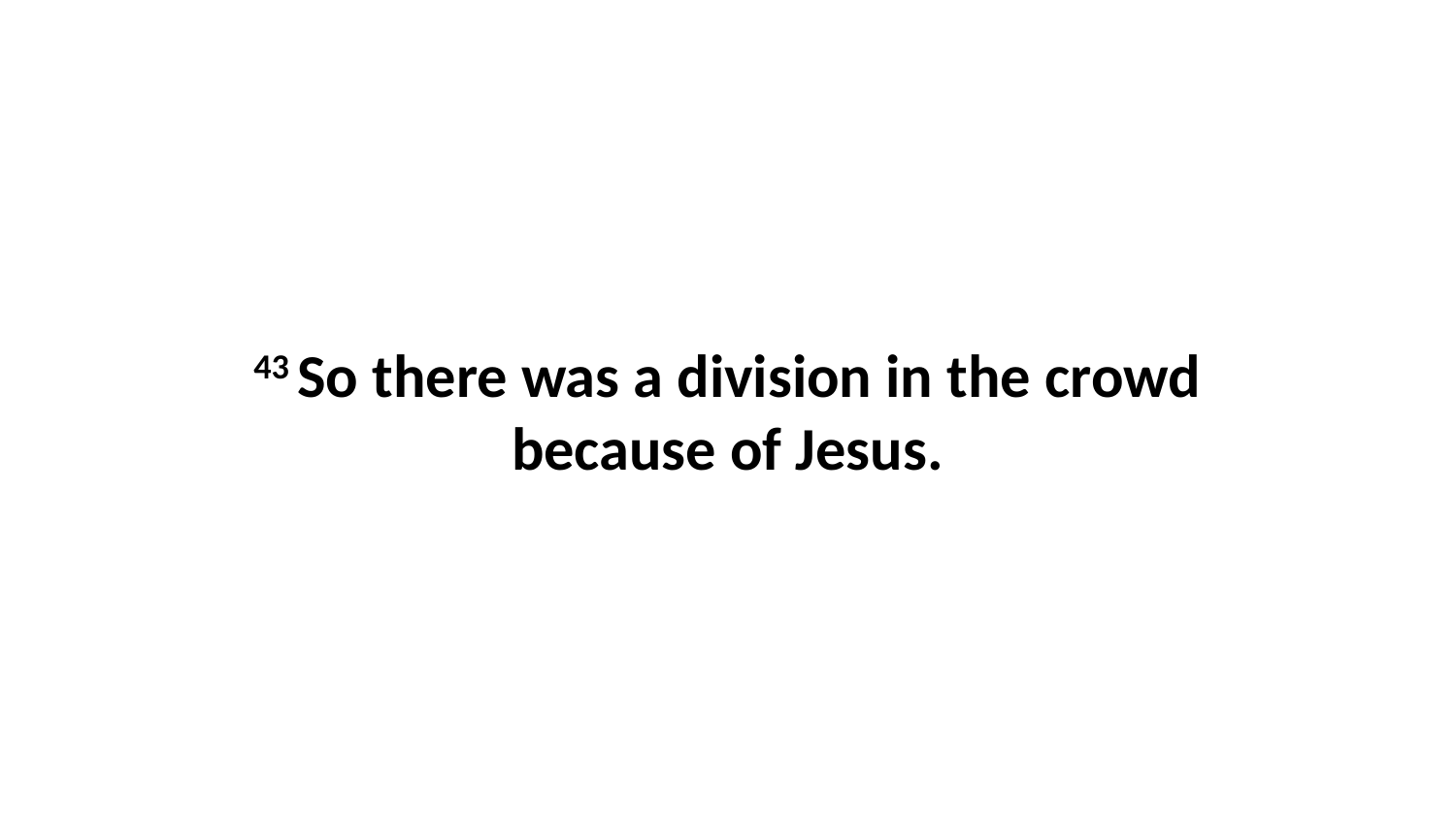

43 So there was a division in the crowd because of Jesus.